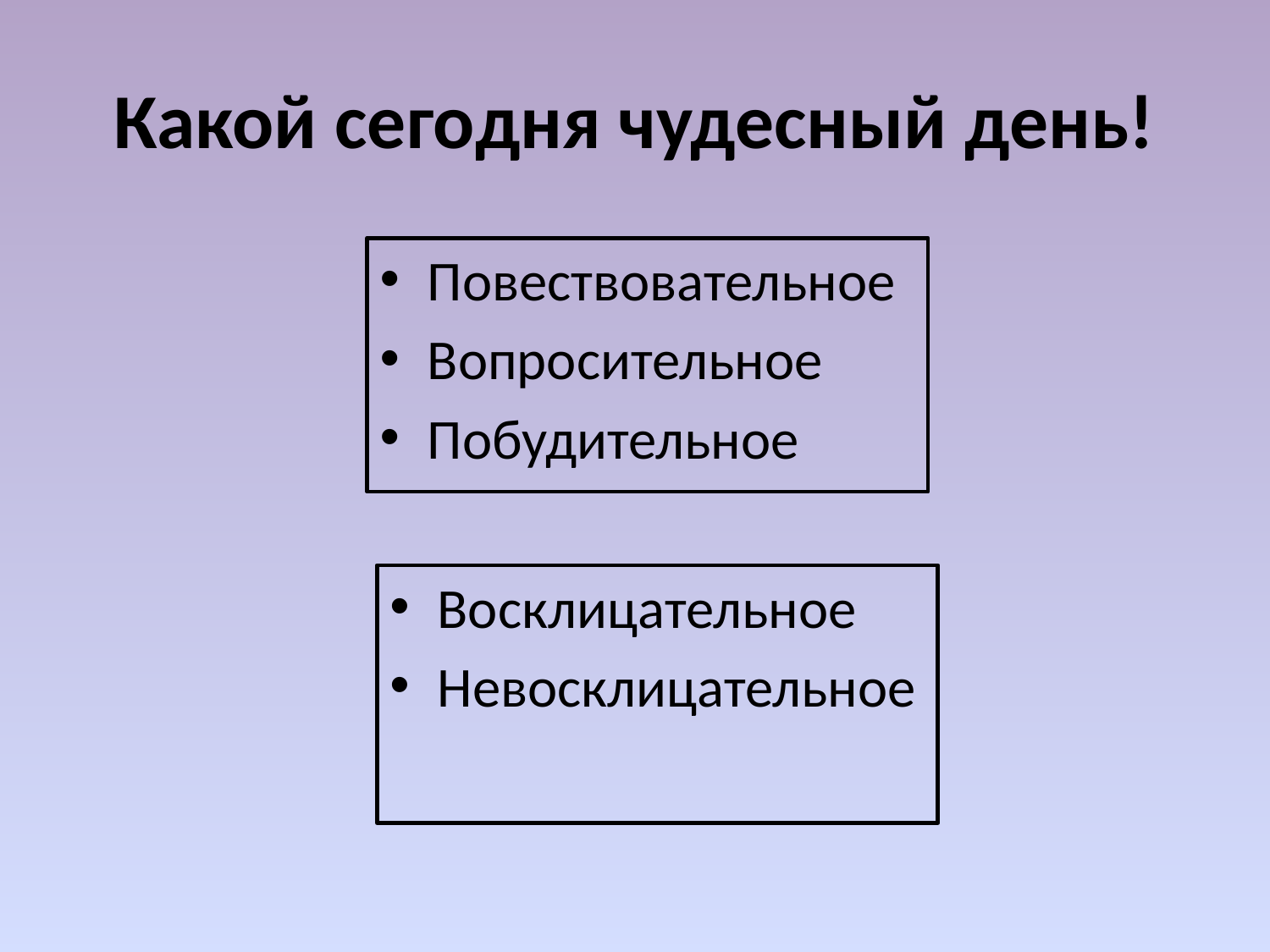

# Какой сегодня чудесный день!
Повествовательное
Вопросительное
Побудительное

Восклицательное
Невосклицательное